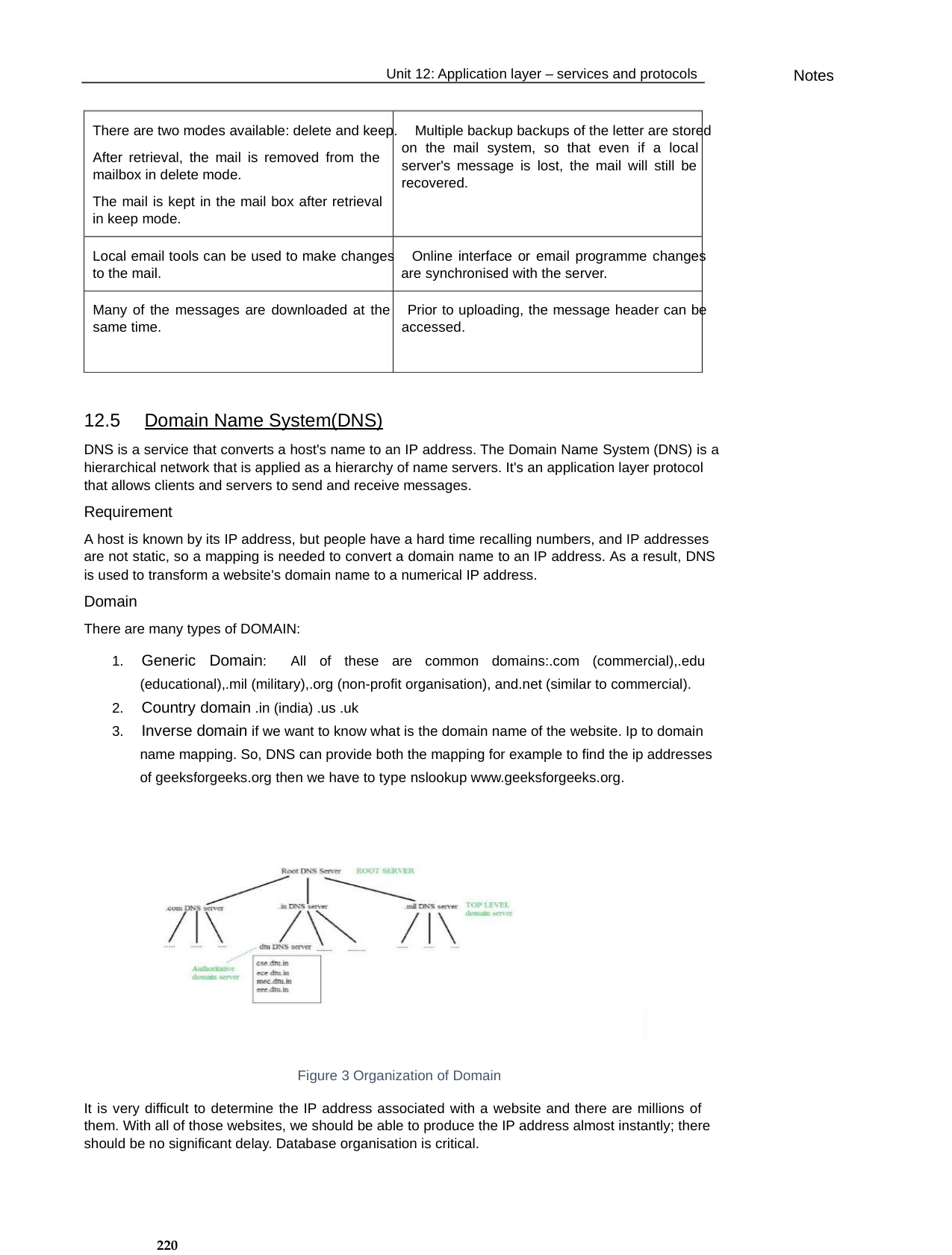

Unit 12: Application layer – services and protocols
Notes
There are two modes available: delete and keep. Multiple backup backups of the letter are stored
on the mail system, so that even if a local
After retrieval, the mail is removed from the
mailbox in delete mode.
server's message is lost, the mail will still be
recovered.
The mail is kept in the mail box after retrieval
in keep mode.
Local email tools can be used to make changes Online interface or email programme changes
to the mail. are synchronised with the server.
Many of the messages are downloaded at the Prior to uploading, the message header can be
same time.
accessed.
12.5 Domain Name System(DNS)
DNS is a service that converts a host's name to an IP address. The Domain Name System (DNS) is a
hierarchical network that is applied as a hierarchy of name servers. It's an application layer protocol
that allows clients and servers to send and receive messages.
Requirement
A host is known by its IP address, but people have a hard time recalling numbers, and IP addresses
are not static, so a mapping is needed to convert a domain name to an IP address. As a result, DNS
is used to transform a website's domain name to a numerical IP address.
Domain
There are many types of DOMAIN:
1. Generic Domain:
All of these are common domains:.com (commercial),.edu
(educational),.mil (military),.org (non-profit organisation), and.net (similar to commercial).
2. Country domain .in (india) .us .uk
3. Inverse domain if we want to know what is the domain name of the website. Ip to domain
name mapping. So, DNS can provide both the mapping for example to find the ip addresses
of geeksforgeeks.org then we have to type nslookup www.geeksforgeeks.org.

Figure 3 Organization of Domain
It is very difficult to determine the IP address associated with a website and there are millions of
them. With all of those websites, we should be able to produce the IP address almost instantly; there
should be no significant delay. Database organisation is critical.
220